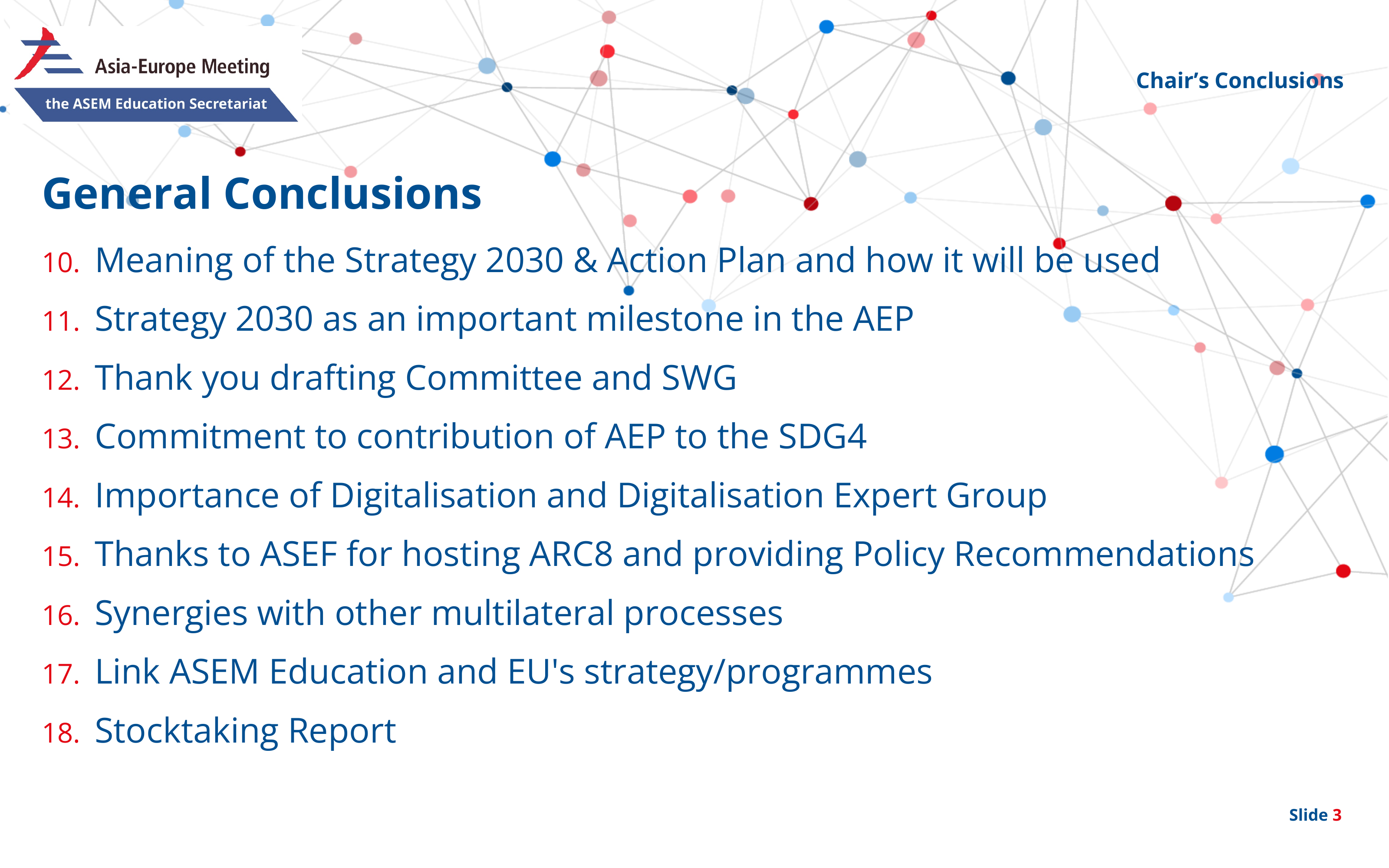

Chair’s Conclusions
# General Conclusions
Meaning of the Strategy 2030 & Action Plan and how it will be used
Strategy 2030 as an important milestone in the AEP
Thank you drafting Committee and SWG
Commitment to contribution of AEP to the SDG4
Importance of Digitalisation and Digitalisation Expert Group
Thanks to ASEF for hosting ARC8 and providing Policy Recommendations
Synergies with other multilateral processes
Link ASEM Education and EU's strategy/programmes
Stocktaking Report